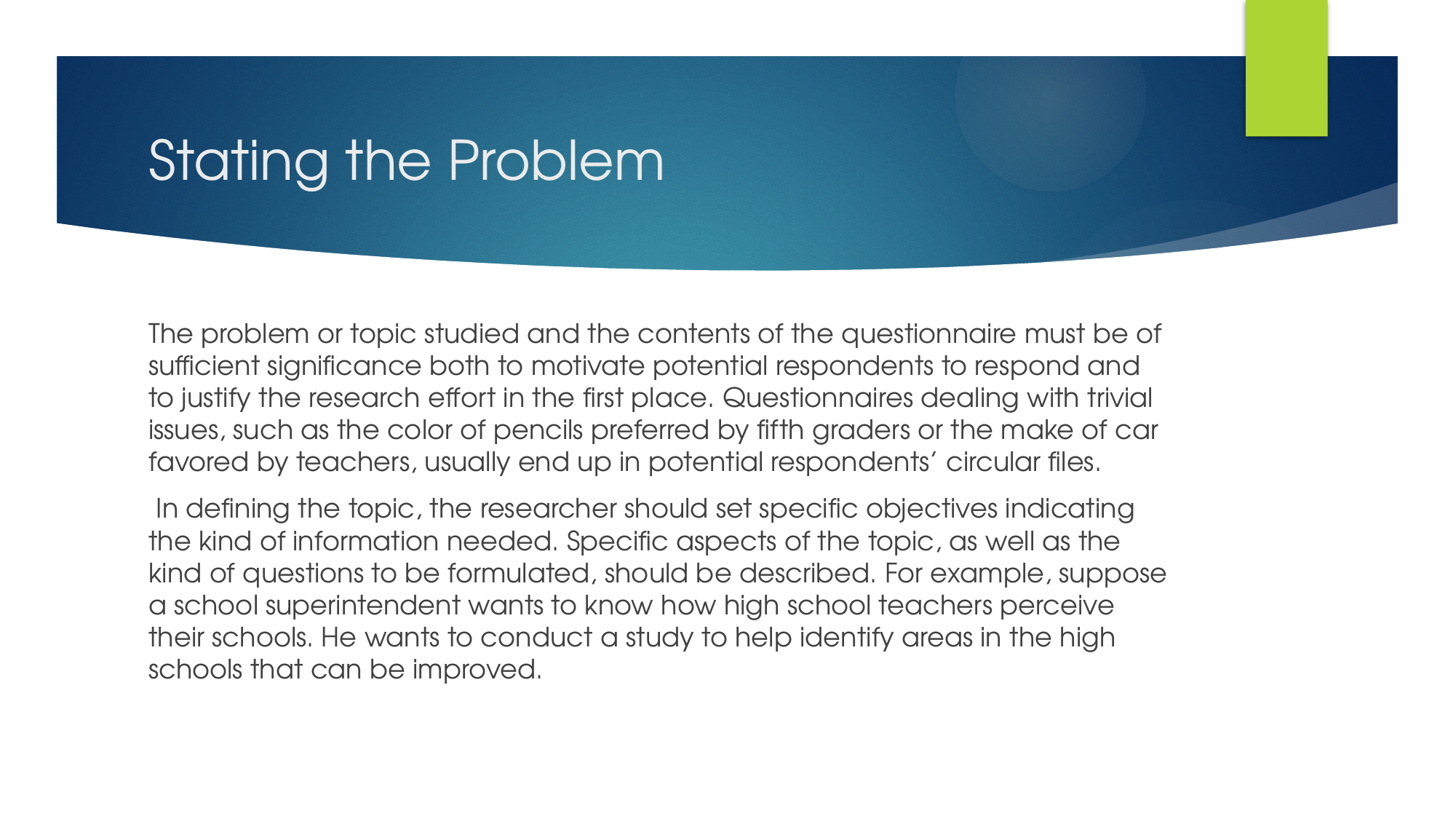

# Stating the Problem
The problem or topic studied and the contents of the questionnaire must be of sufficient significance both to motivate potential respondents to respond and to justify the research effort in the first place. Questionnaires dealing with trivial issues, such as the color of pencils preferred by fifth graders or the make of car favored by teachers, usually end up in potential respondents’ circular files.
 In defining the topic, the researcher should set specific objectives indicating the kind of information needed. Specific aspects of the topic, as well as the kind of questions to be formulated, should be described. For example, suppose a school superintendent wants to know how high school teachers perceive their schools. He wants to conduct a study to help identify areas in the high schools that can be improved.